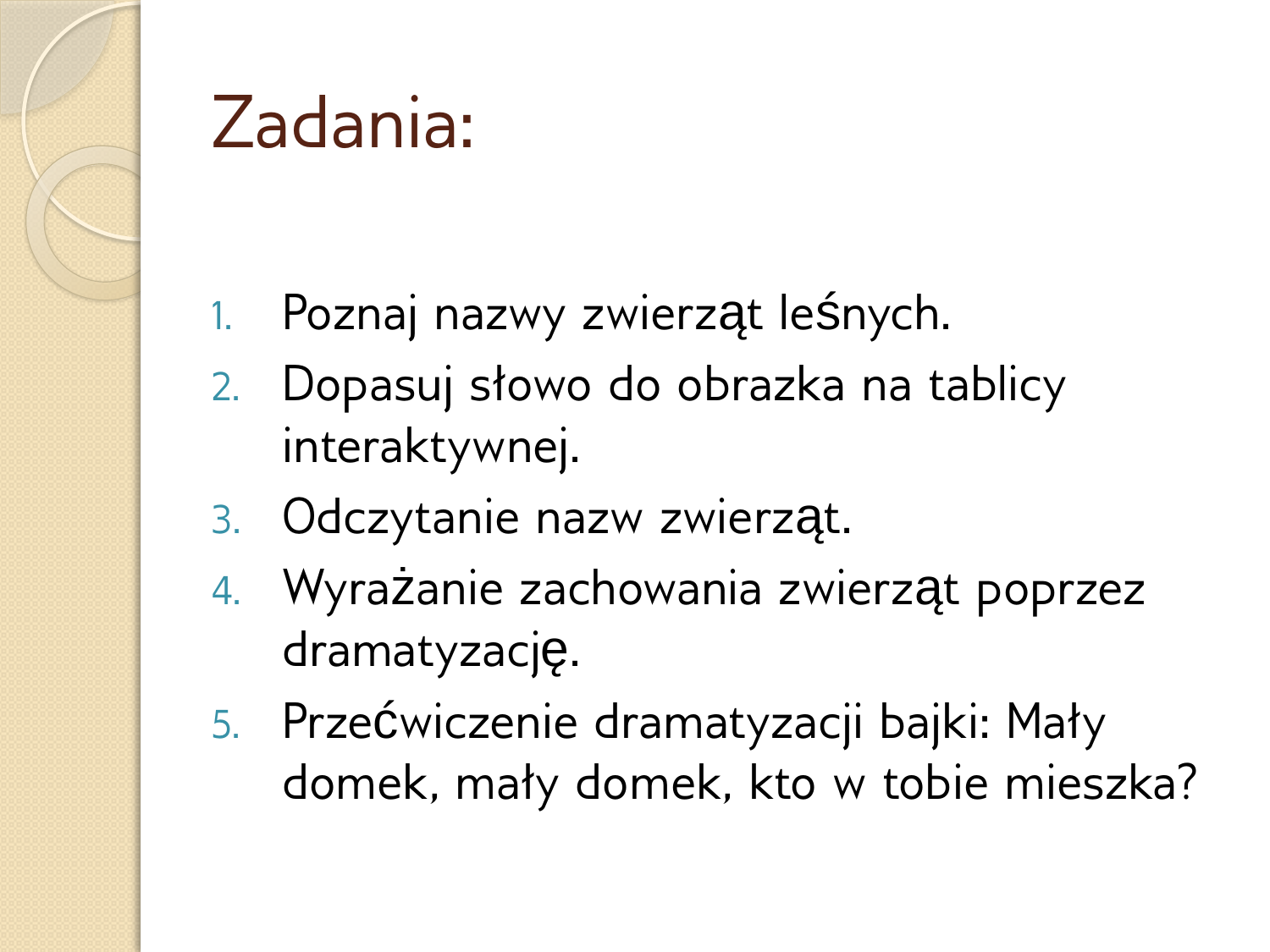

# Zadania:

Poznaj nazwy zwierząt leśnych.
Dopasuj słowo do obrazka na tablicy interaktywnej.
Odczytanie nazw zwierząt.
Wyrażanie zachowania zwierząt poprzez dramatyzację.
Przećwiczenie dramatyzacji bajki: Mały domek, mały domek, kto w tobie mieszka?